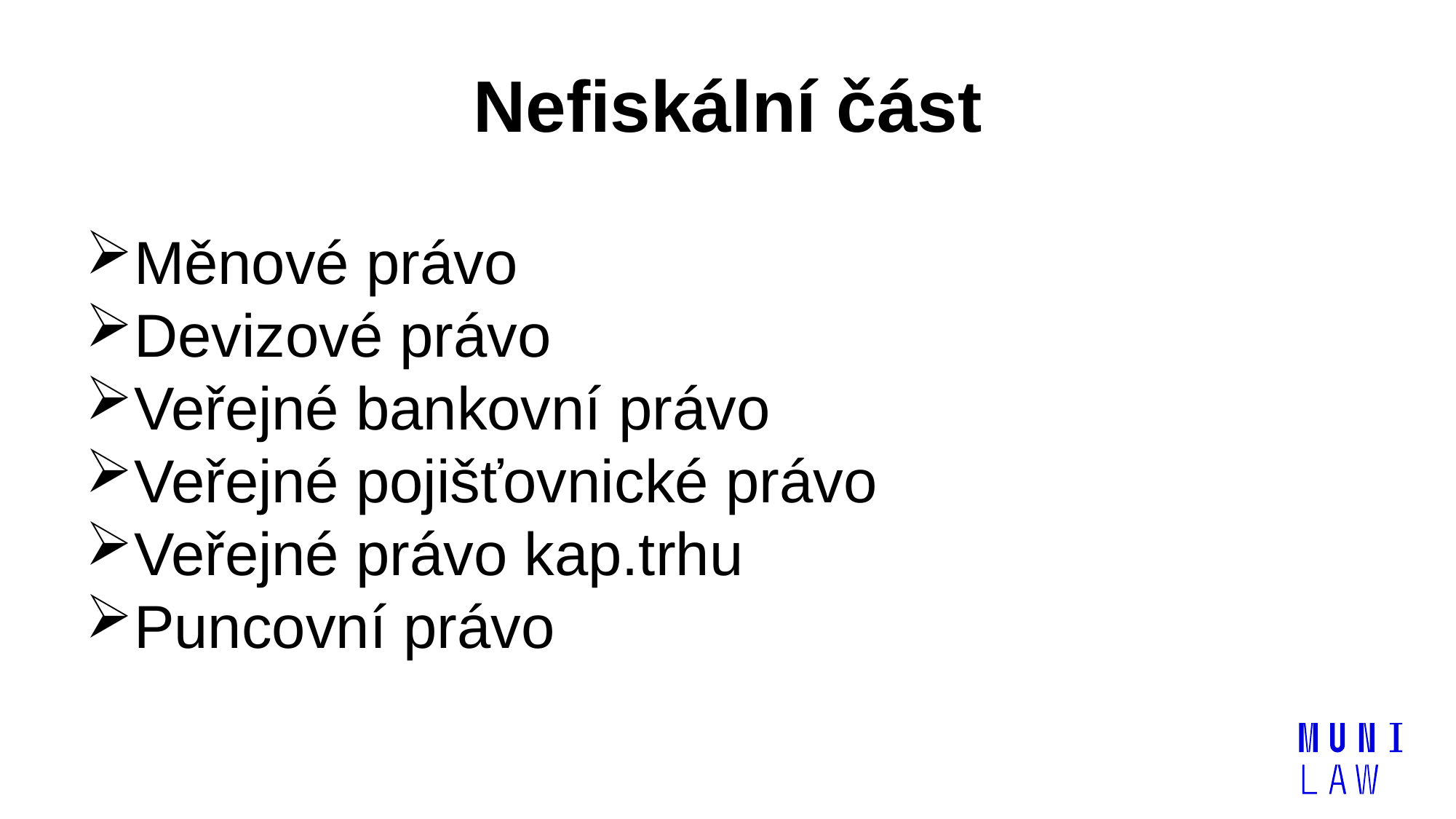

# Nefiskální část
Měnové právo
Devizové právo
Veřejné bankovní právo
Veřejné pojišťovnické právo
Veřejné právo kap.trhu
Puncovní právo